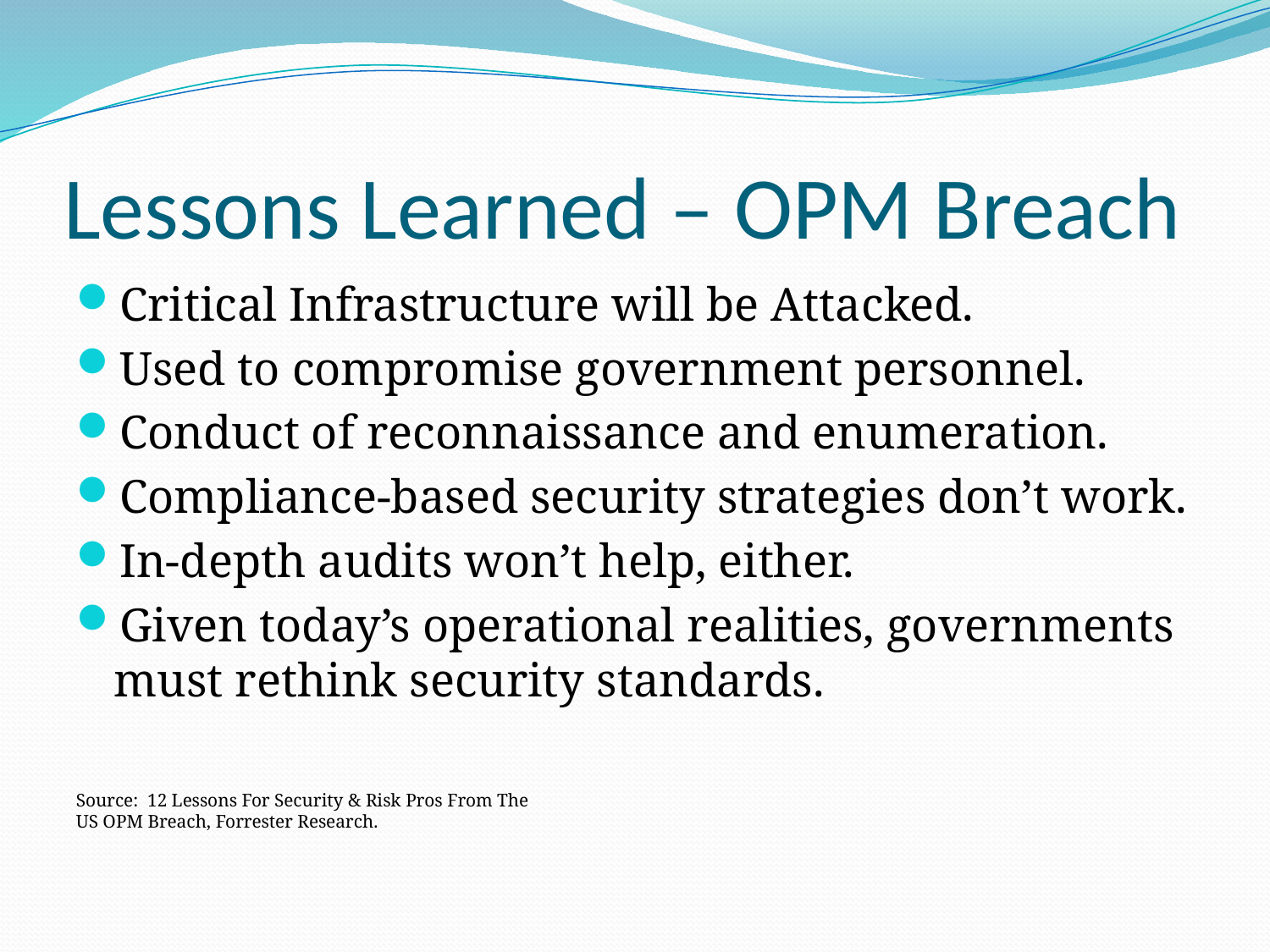

# Lessons Learned – OPM Breach
Critical Infrastructure will be Attacked.
Used to compromise government personnel.
Conduct of reconnaissance and enumeration.
Compliance-based security strategies don’t work.
In-depth audits won’t help, either.
Given today’s operational realities, governments must rethink security standards.

Source:  12 Lessons For Security & Risk Pros From The
US OPM Breach, Forrester Research.